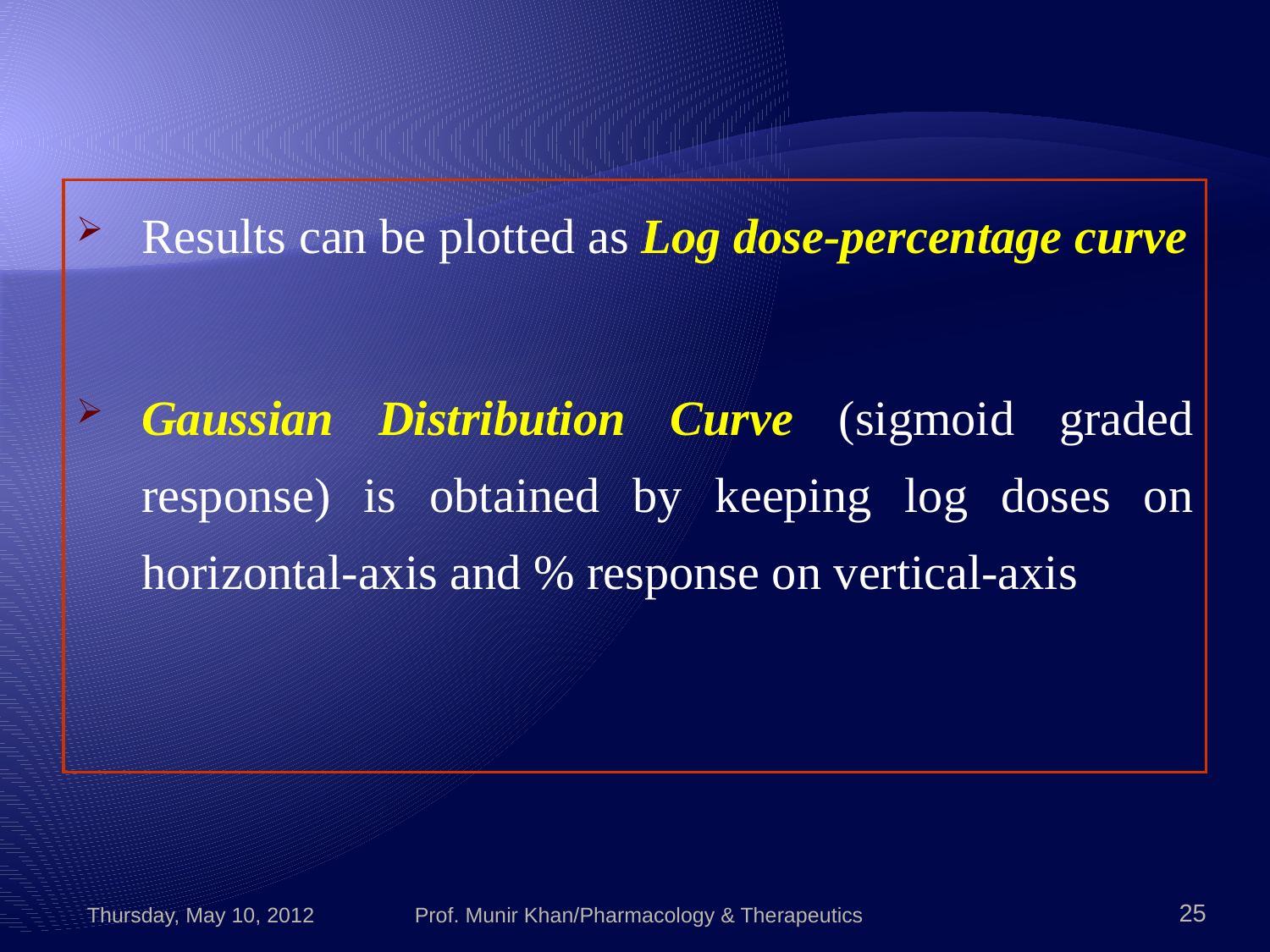

Results can be plotted as Log dose-percentage curve

Gaussian Distribution Curve (sigmoid graded response) is obtained by keeping log doses on horizontal-axis and % response on vertical-axis

Thursday, May 10, 2012
Prof. Munir Khan/Pharmacology & Therapeutics
25